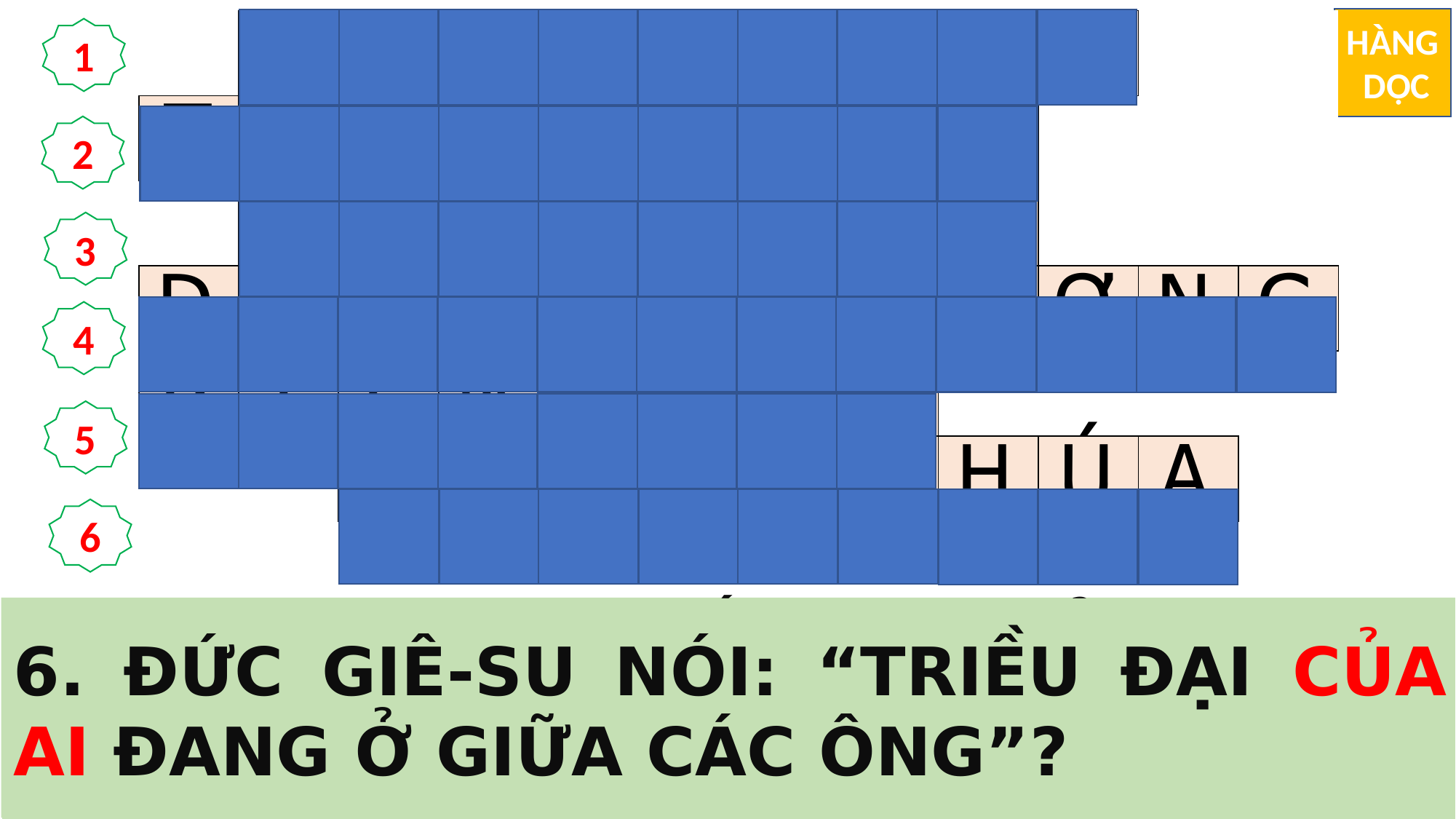

HÀNG
 DỌC

|  | N | G | O | Ạ | I | B | A | N | G |  |  |
| --- | --- | --- | --- | --- | --- | --- | --- | --- | --- | --- | --- |
| T | R | Ì | N | H | D | I | Ệ | N |  |  |  |
|  | Đ | Ứ | C | G | I | Ê | S | U |  |  |  |
| D | Ủ | L | Ò | N | G | T | H | Ư | Ơ | N | G |
| B | I | Ê | N | G | I | Ớ | I |  |  |  |  |
|  |  | T | H | I | Ê | N | C | H | Ú | A |  |
1

2

3

4

5

6
1. SAO KHÔNG THẤY HỌ TRỞ LẠI TÔN VINH THIÊN CHÚA, MÀ CHỈ CÓ NGƯỜI NÀO TRỞ LẠI?
3. AI ĐÃ CHỮA NHỮNG NGƯỜI MẮC BỆNH PHONG?
4. MƯỜI NGƯỜI PHONG HỦI XIN ĐỨC GIÊ-SU THẾ NÀO VỚI HỌ?
5. ĐỨC GIÊ-SU ĐI QUA CÁI GÌ GIỮA HAI MIỀN SA-MA-RI VÀ GIA-LI-LÊ?
6. ĐỨC GIÊ-SU NÓI: “TRIỀU ĐẠI CỦA AI ĐANG Ở GIỮA CÁC ÔNG”?
2. HÃY ĐI VÀ LÀM GÌ VỚI CÁC TƯ TẾ?